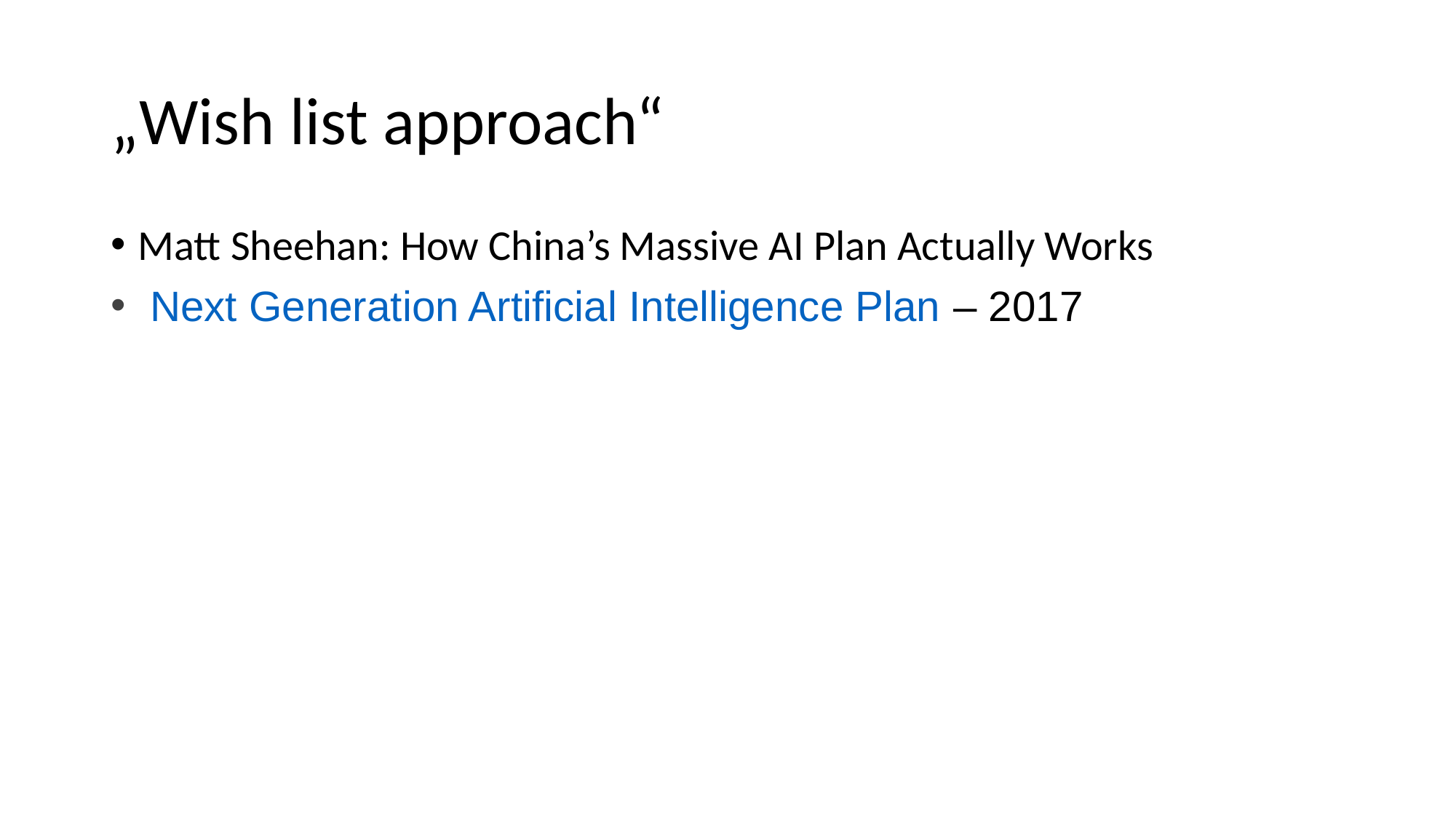

# „Wish list approach“
Matt Sheehan: How China’s Massive AI Plan Actually Works
 Next Generation Artificial Intelligence Plan – 2017